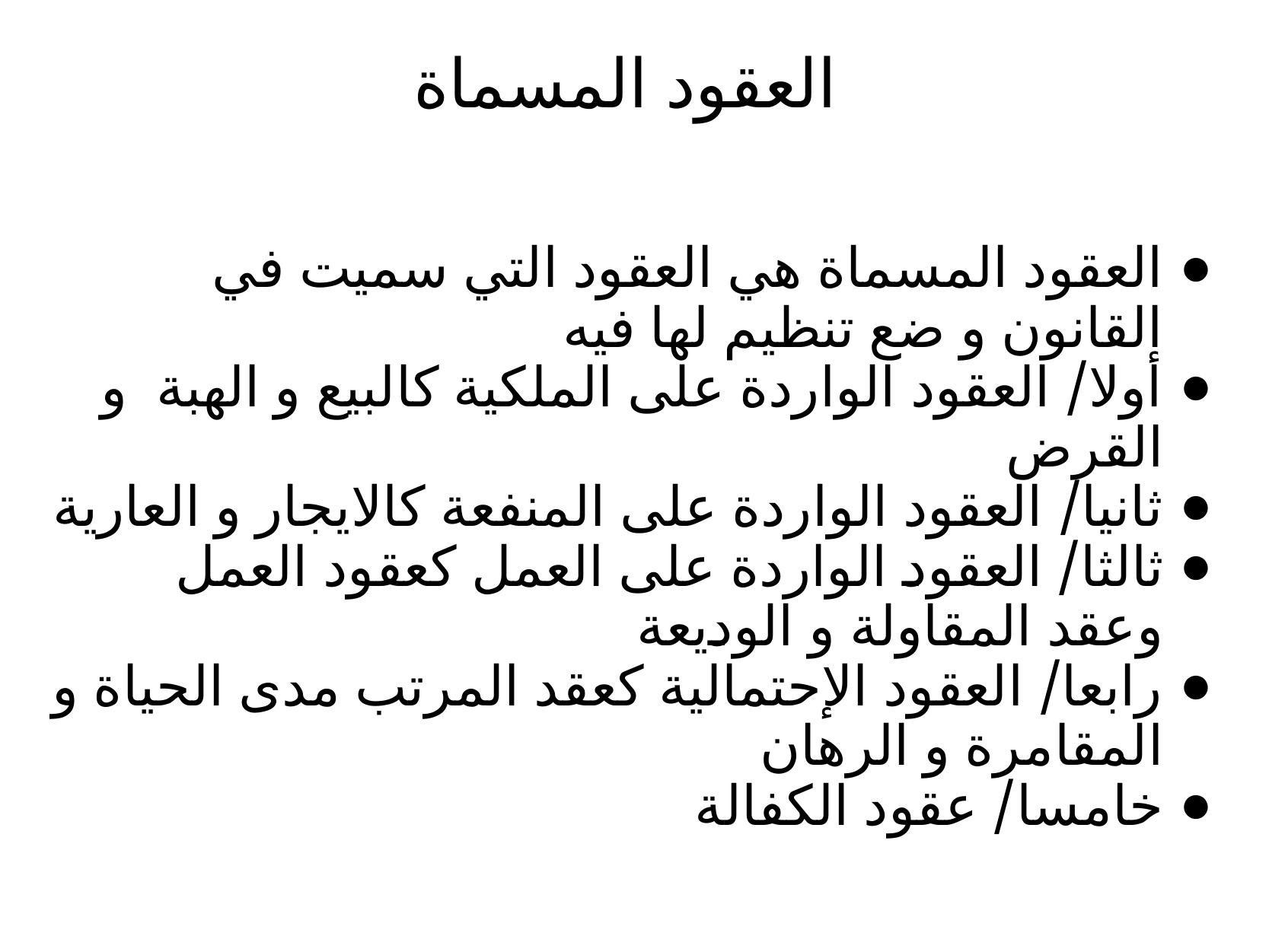

# العقود المسماة
العقود المسماة هي العقود التي سميت في القانون و ضع تنظيم لها فيه
أولا/ العقود الواردة على الملكية كالبيع و الهبة  و القرض
ثانيا/ العقود الواردة على المنفعة كالايجار و العارية
ثالثا/ العقود الواردة على العمل كعقود العمل  وعقد المقاولة و الوديعة
رابعا/ العقود الإحتمالية كعقد المرتب مدى الحياة و المقامرة و الرهان
خامسا/ عقود الكفالة